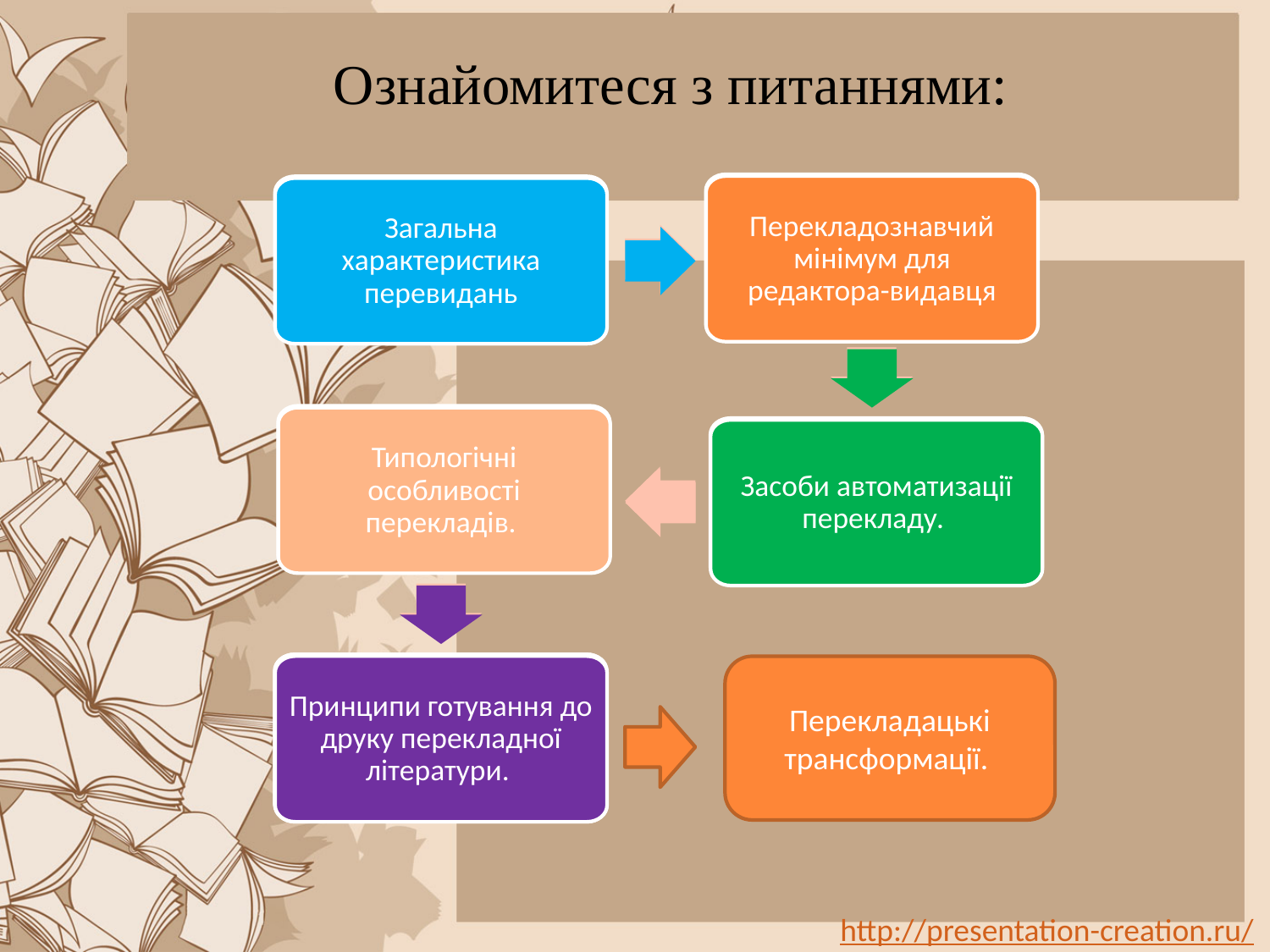

# Ознайомитеся з питаннями:
Перекладознавчий мінімум для редактора-видавця
Загальна характеристика перевидань

Типологічні особливості перекладів.
Засоби автоматизації перекладу.

Принципи готування до друку перекладної літератури.
Принципи готування до друку перекладної літератури.
Перекладознавчий мінімум для редактора-видавця
Загальна характеристика перевидань

Типологічні особливості перекладів.
Засоби автоматизації перекладу.

Принципи готування до друку перекладної літератури.
Принципи готування до друку перекладної літератури.
Перекладацькі трансформації.